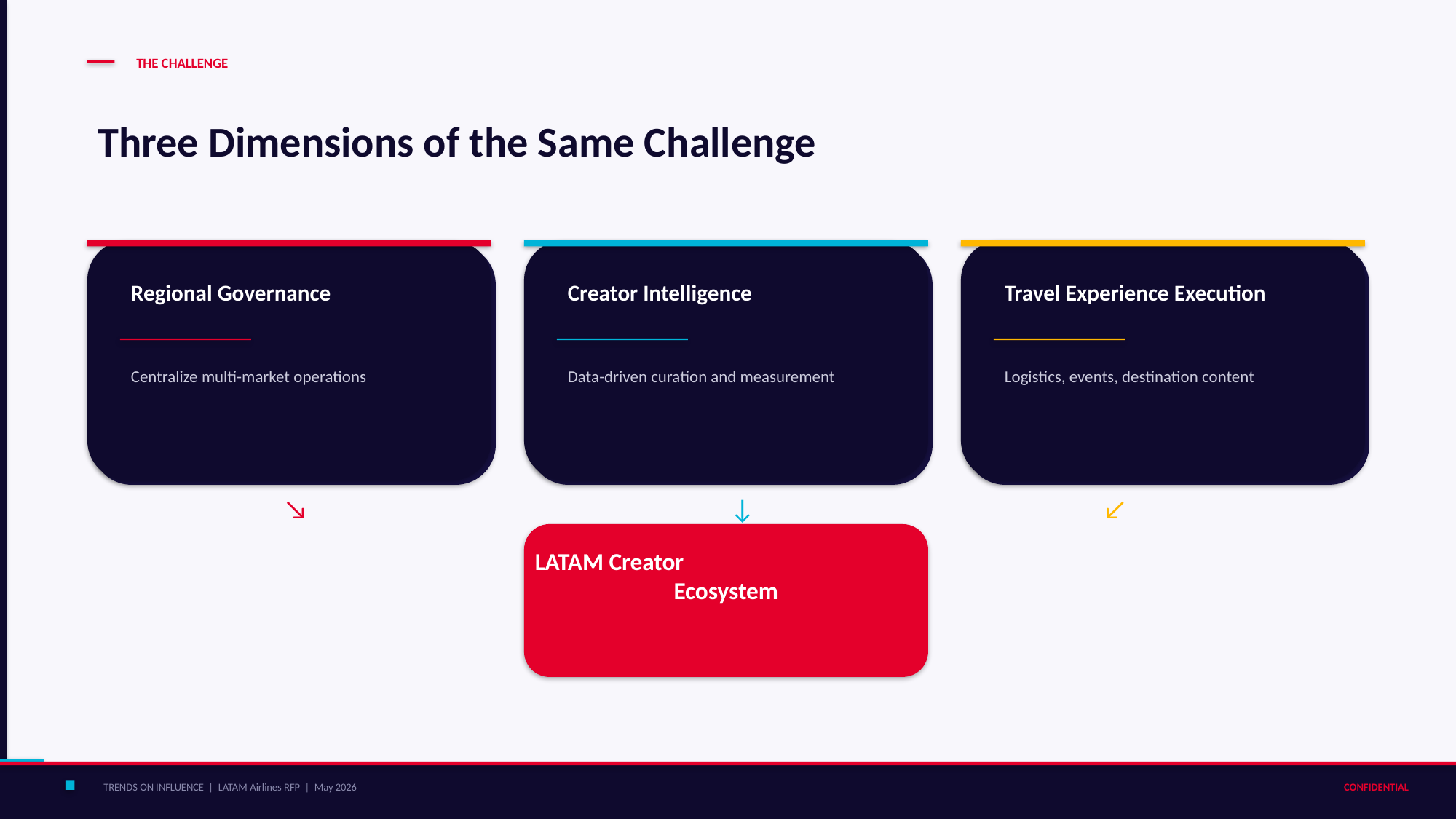

THE CHALLENGE

Three Dimensions of the Same Challenge

Regional Governance
Creator Intelligence
Travel Experience Execution

Centralize multi-market operations
Data-driven curation and measurement
Logistics, events, destination content
↘
↓
↙

LATAM Creator
Ecosystem

TRENDS ON INFLUENCE  |  LATAM Airlines RFP  |  May 2026
CONFIDENTIAL